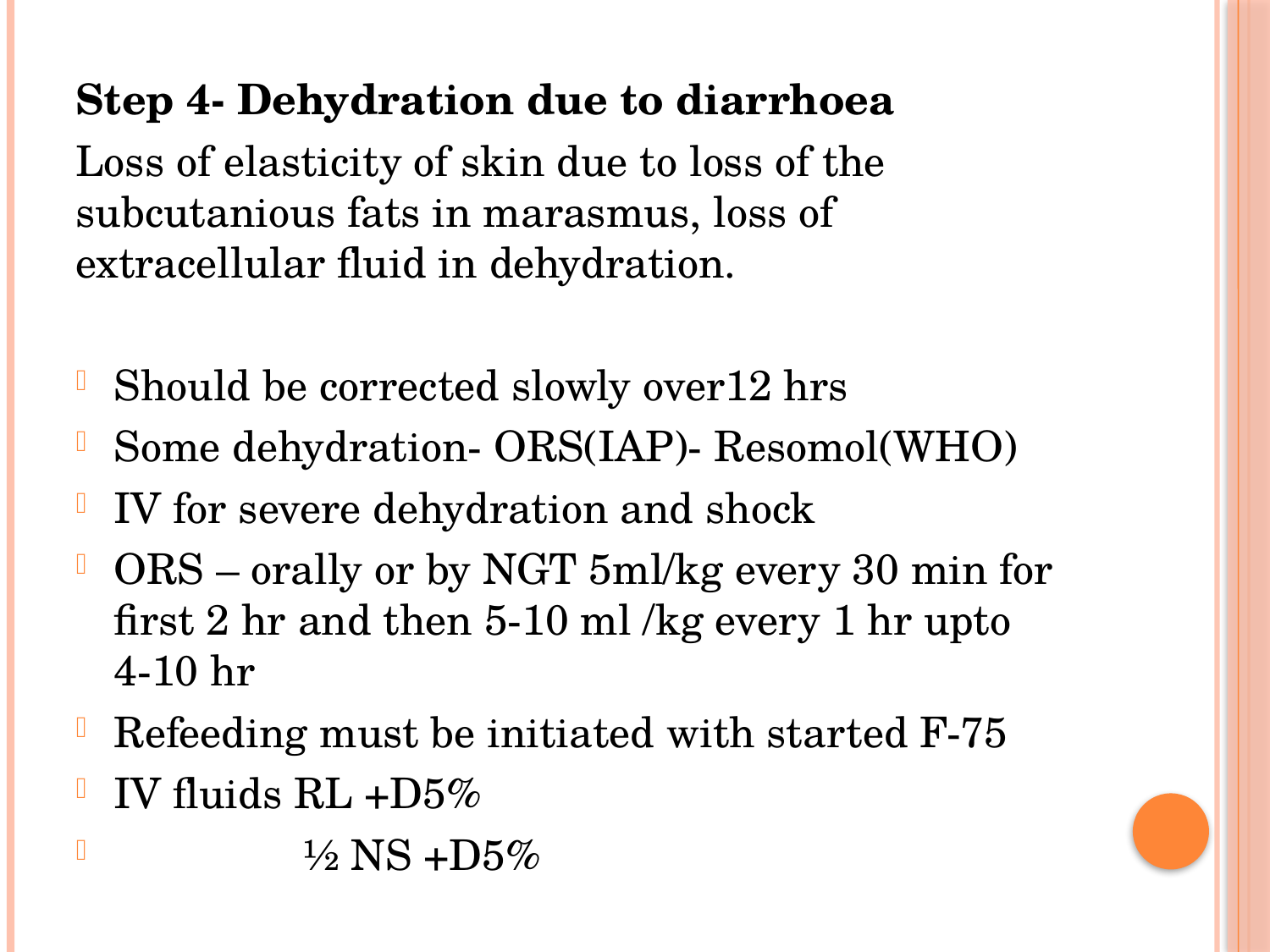

Step 4- Dehydration due to diarrhoea
Loss of elasticity of skin due to loss of the subcutanious fats in marasmus, loss of extracellular fluid in dehydration.

Should be corrected slowly over12 hrs
Some dehydration- ORS(IAP)- Resomol(WHO)
IV for severe dehydration and shock
ORS – orally or by NGT 5ml/kg every 30 min for first 2 hr and then 5-10 ml /kg every 1 hr upto    4-10 hr
Refeeding must be initiated with started F-75
IV fluids RL +D5%
                ½ NS +D5%